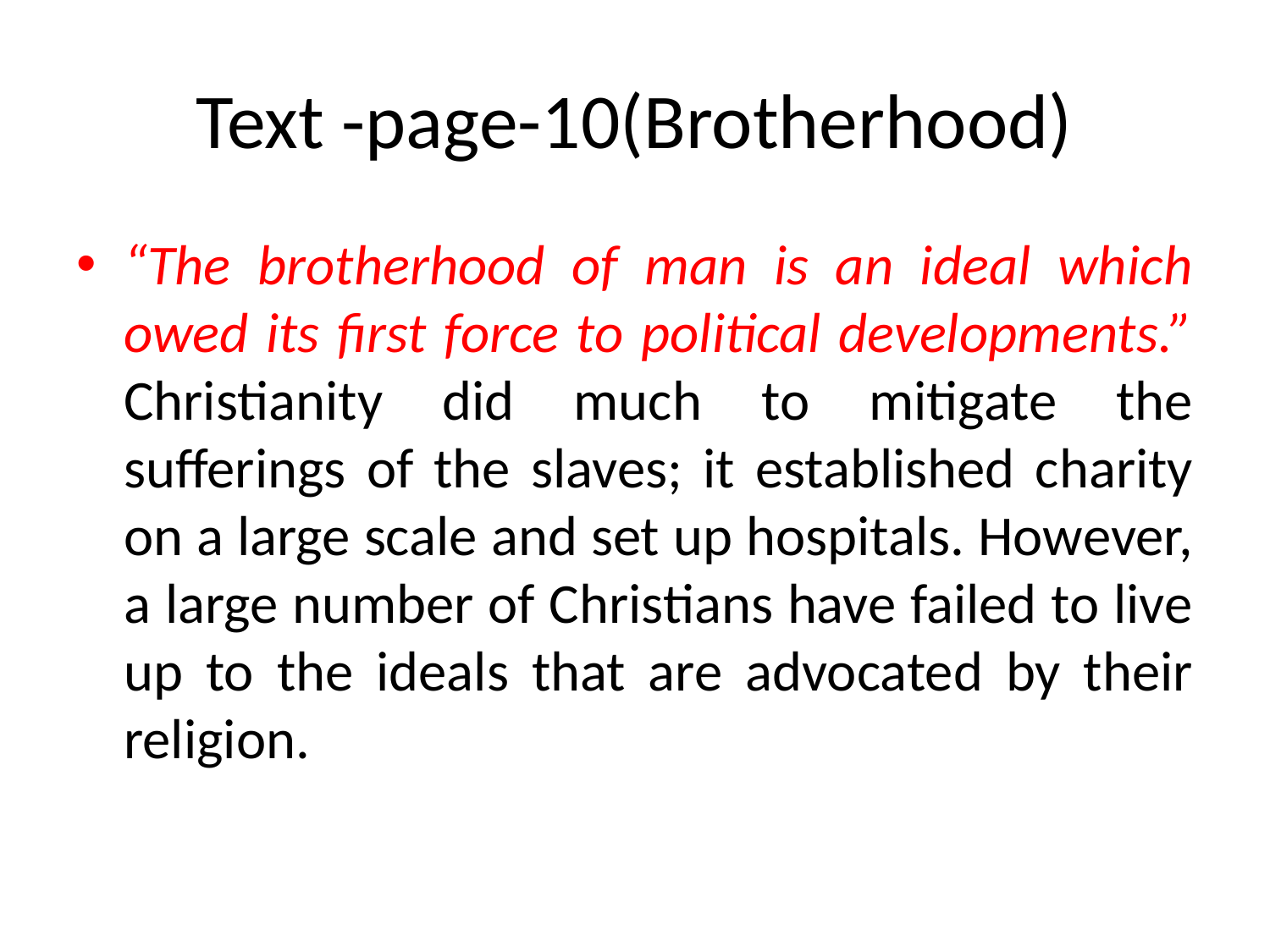

# Text -page-10(Brotherhood)
“The brotherhood of man is an ideal which owed its first force to political developments.” Christianity did much to mitigate the sufferings of the slaves; it established charity on a large scale and set up hospitals. However, a large number of Christians have failed to live up to the ideals that are advocated by their religion.